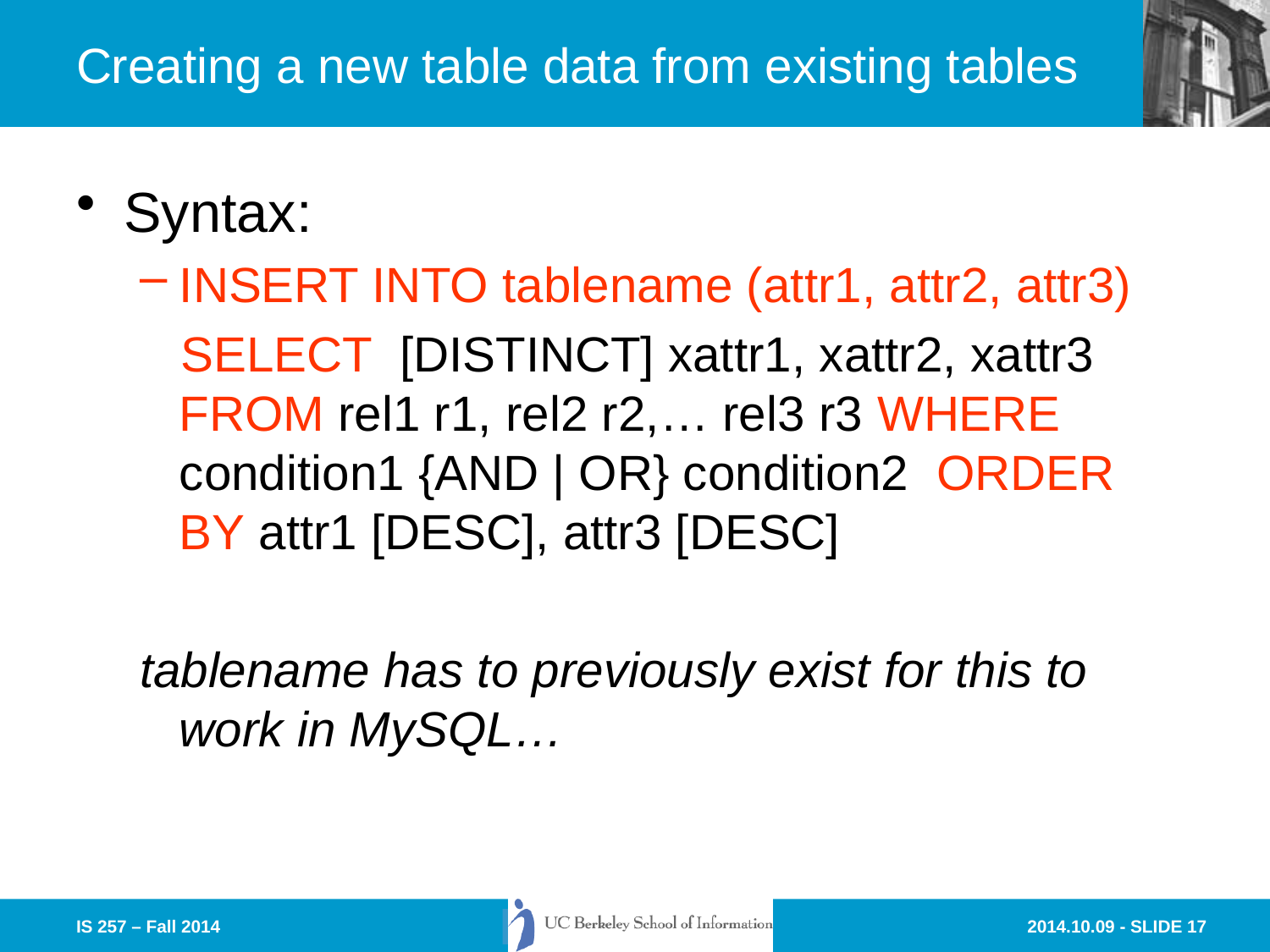

# Creating a new table data from existing tables
Syntax:
INSERT INTO tablename (attr1, attr2, attr3)
   SELECT  [DISTINCT] xattr1, xattr2, xattr3 FROM rel1 r1, rel2 r2,… rel3 r3 WHERE condition1 {AND | OR} condition2  ORDER BY attr1 [DESC], attr3 [DESC]

tablename has to previously exist for this to work in MySQL…

IS 257 – Fall 2014